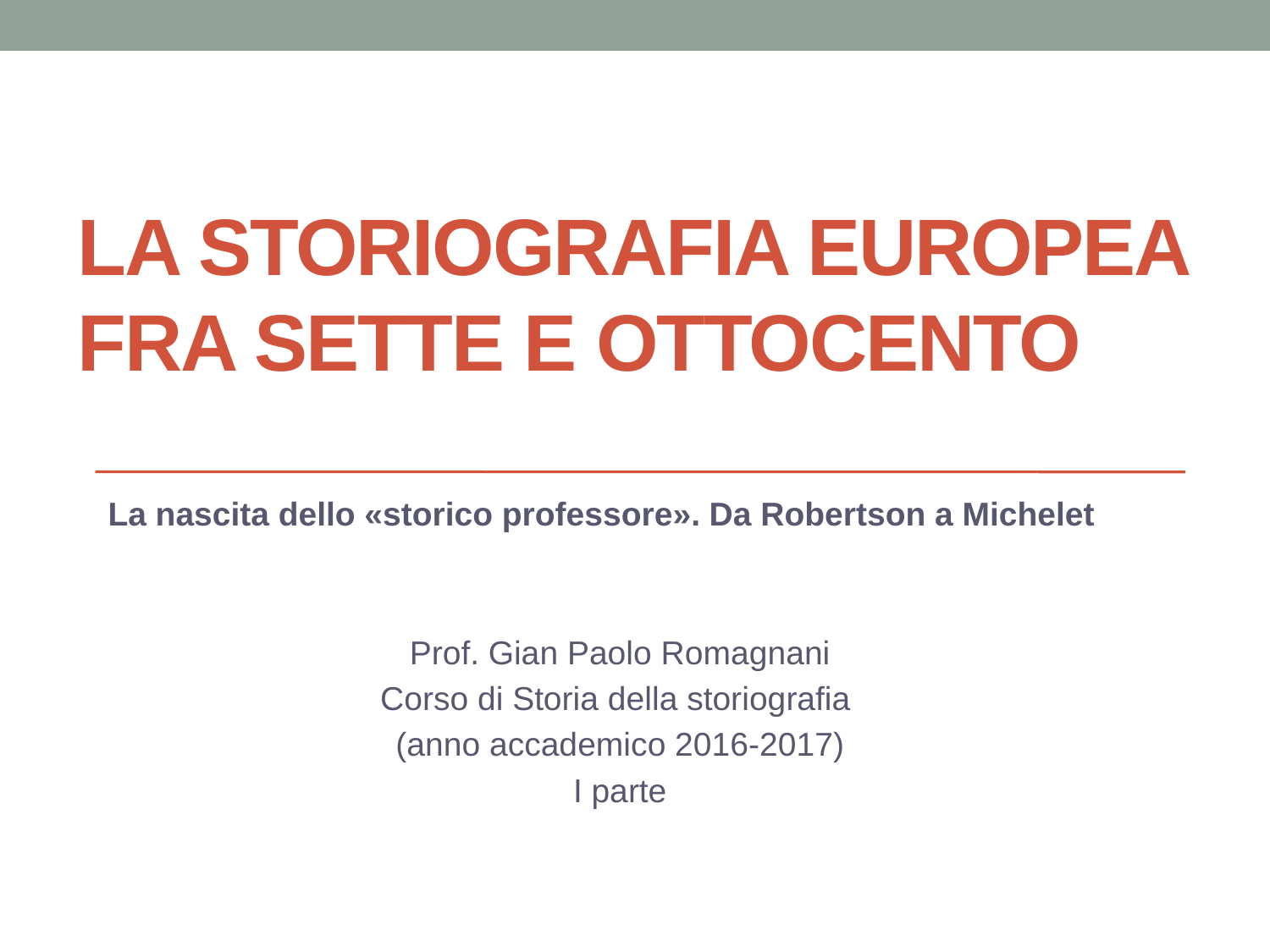

# La storiografia europea fra sette e ottocento
La nascita dello «storico professore». Da Robertson a Michelet

Prof. Gian Paolo Romagnani
Corso di Storia della storiografia
(anno accademico 2016-2017)
I parte